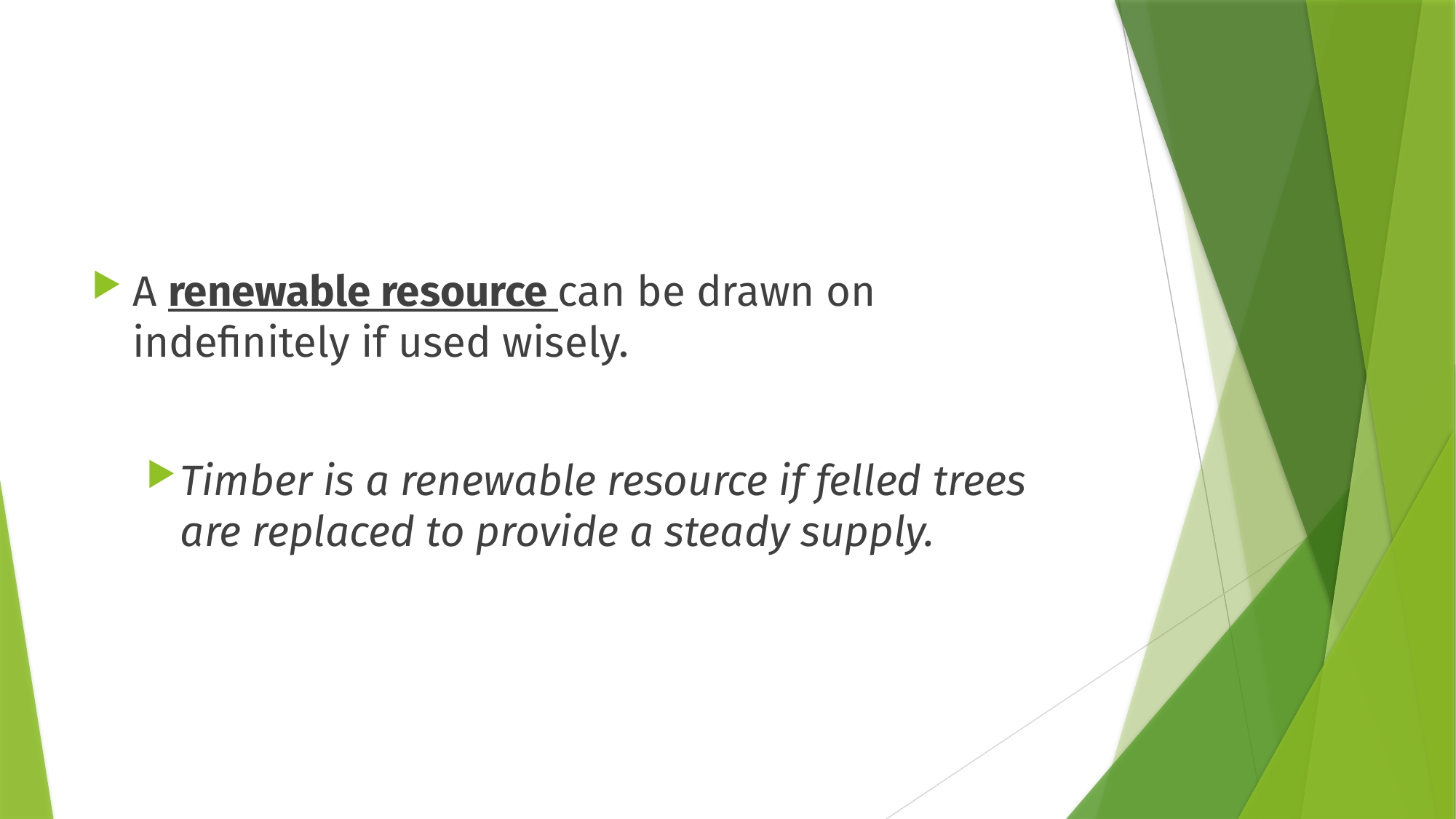

#
A renewable resource can be drawn on indefinitely if used wisely.

Timber is a renewable resource if felled trees are replaced to provide a steady supply.